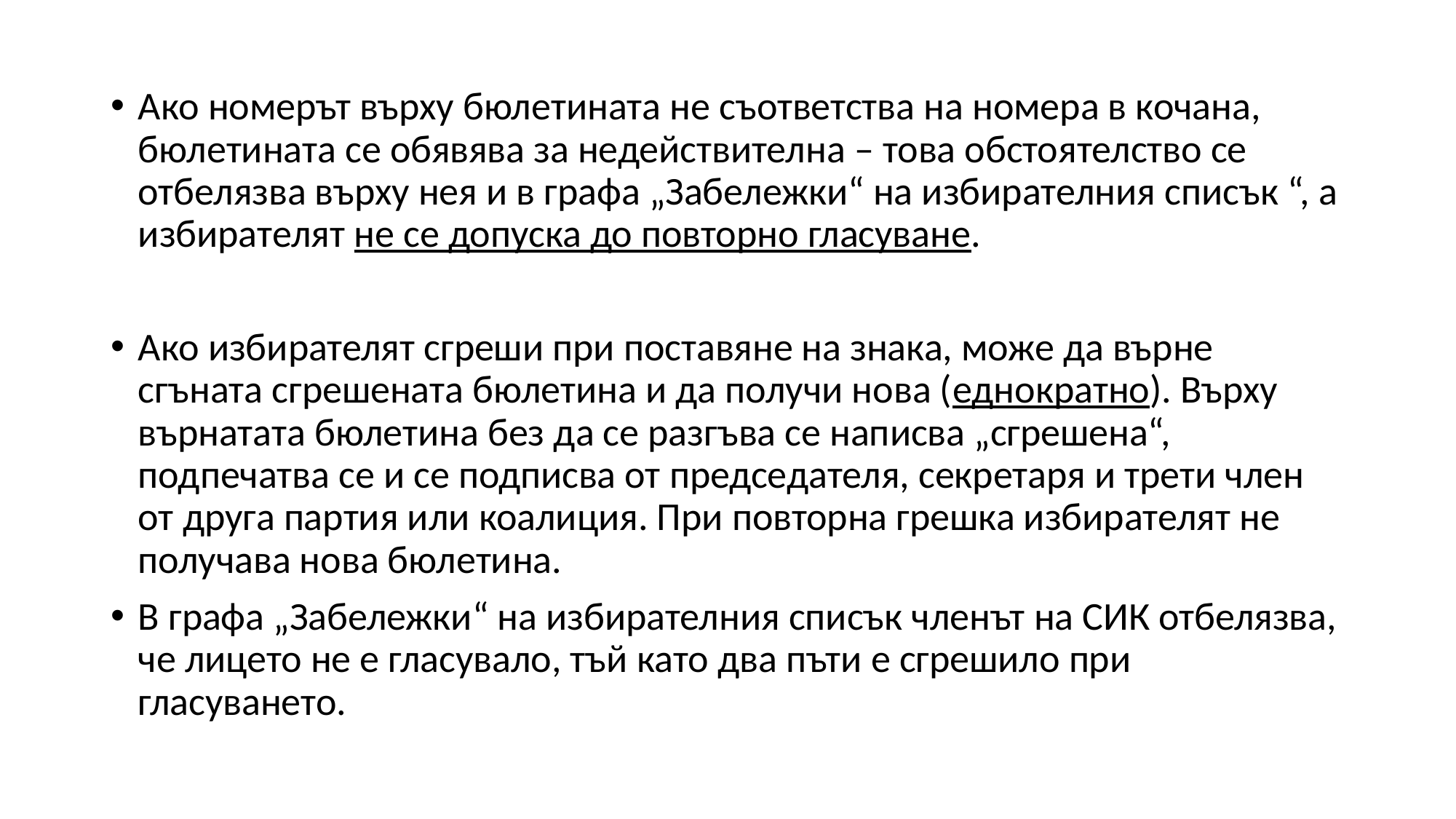

Ако номерът върху бюлетината не съответства на номера в кочана, бюлетината се обявява за недействителна – това обстоятелство се отбелязва върху нея и в графа „Забележки“ на избирателния списък “, а избирателят не се допуска до повторно гласуване.

Ако избирателят сгреши при поставяне на знака, може да върне сгъната сгрешената бюлетина и да получи нова (еднократно). Върху върнатата бюлетина без да се разгъва се написва „сгрешена“, подпечатва се и се подписва от председателя, секретаря и трети член от друга партия или коалиция. При повторна грешка избирателят не получава нова бюлетина.
В графа „Забележки“ на избирателния списък членът на СИК отбелязва, че лицето не е гласувало, тъй като два пъти е сгрешило при гласуването.